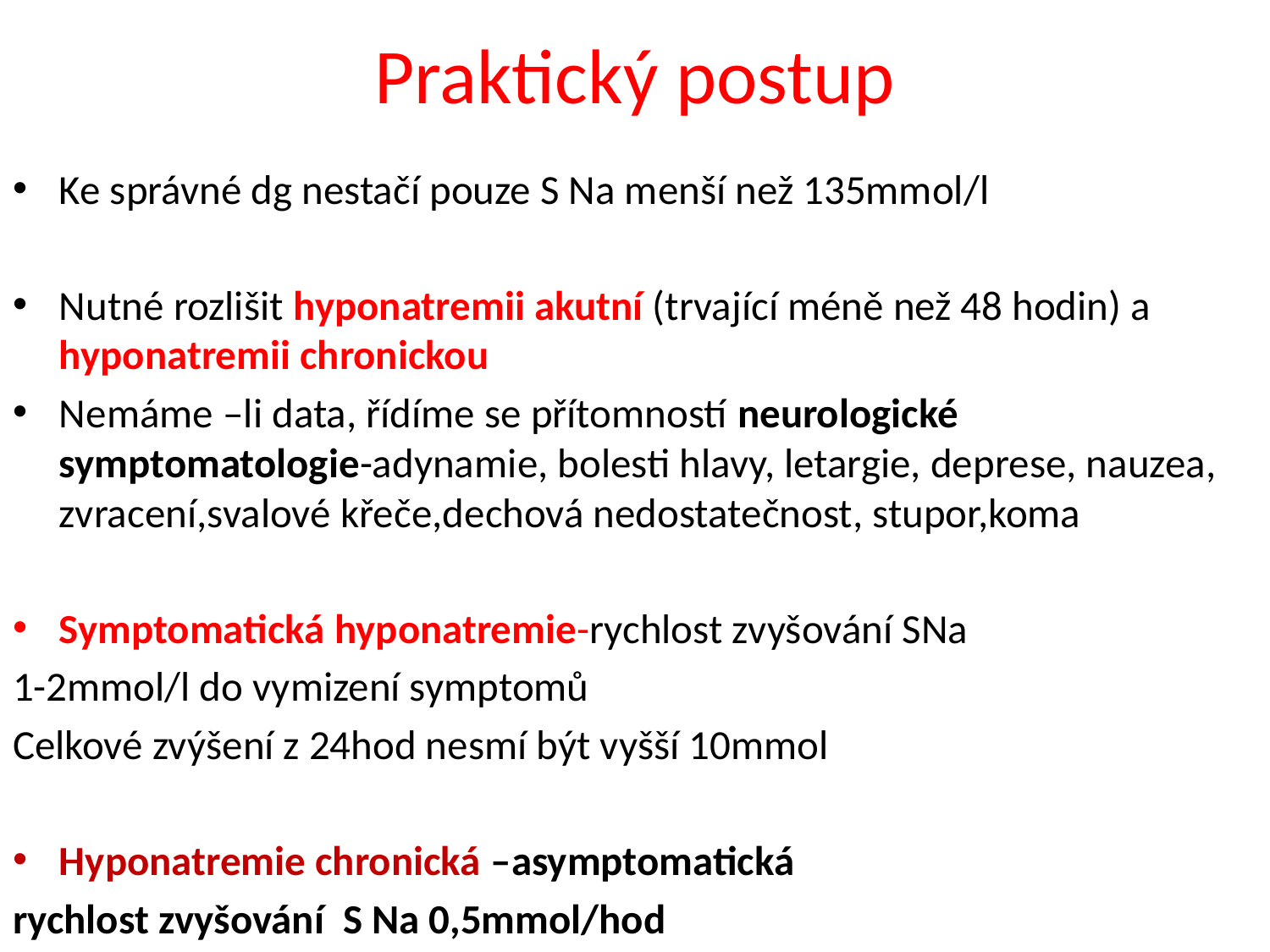

# Praktický postup
Ke správné dg nestačí pouze S Na menší než 135mmol/l

Nutné rozlišit hyponatremii akutní (trvající méně než 48 hodin) a hyponatremii chronickou
Nemáme –li data, řídíme se přítomností neurologické symptomatologie-adynamie, bolesti hlavy, letargie, deprese, nauzea, zvracení,svalové křeče,dechová nedostatečnost, stupor,koma

Symptomatická hyponatremie-rychlost zvyšování SNa
1-2mmol/l do vymizení symptomů
Celkové zvýšení z 24hod nesmí být vyšší 10mmol

Hyponatremie chronická –asymptomatická
rychlost zvyšování  S Na 0,5mmol/hod